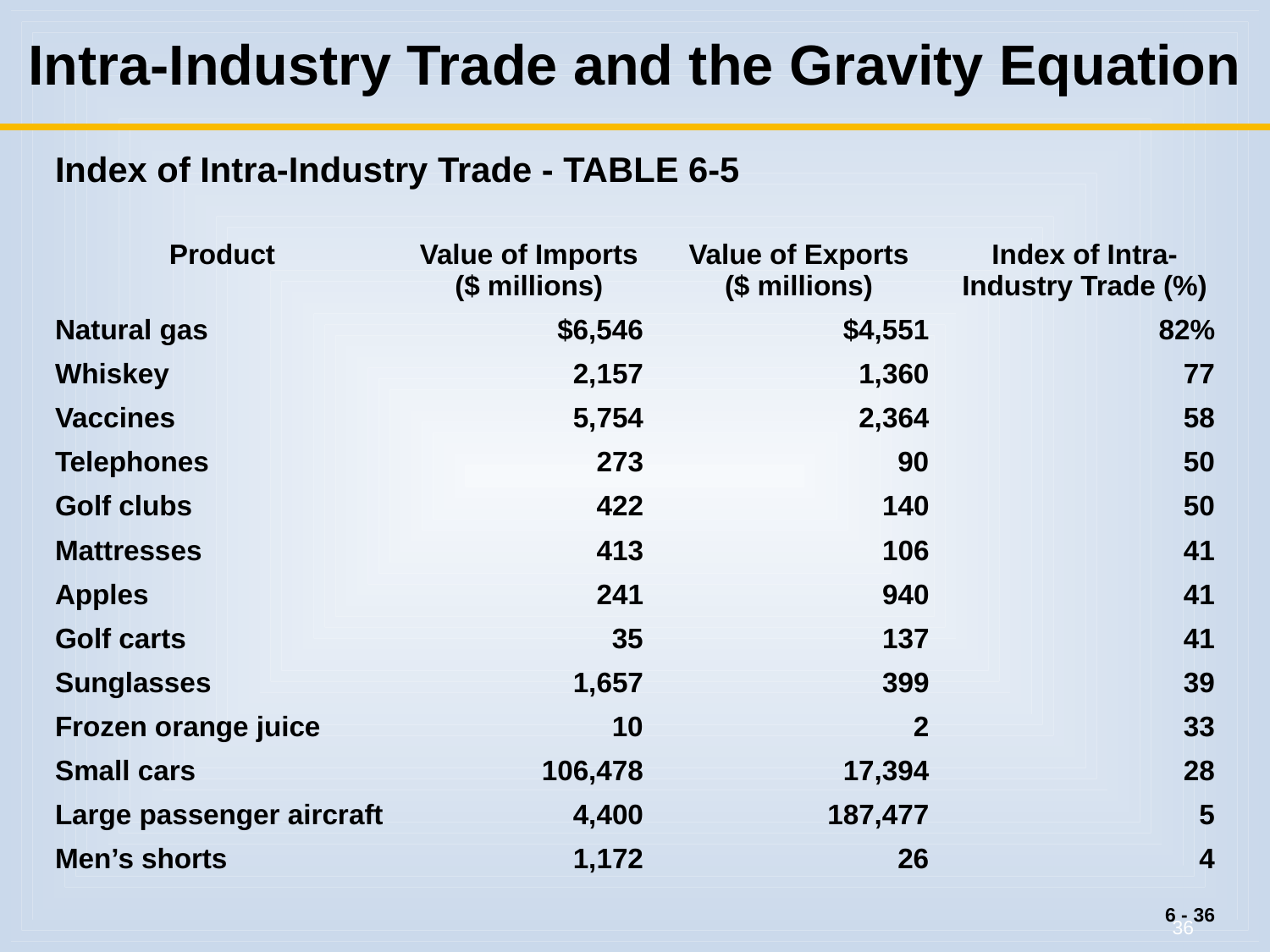

# Intra-Industry Trade and the Gravity Equation
Index of Intra-Industry Trade - TABLE 6-5
| Product | Value of Imports ($ millions) | Value of Exports ($ millions) | Index of Intra- Industry Trade (%) |
| --- | --- | --- | --- |
| Natural gas | $6,546 | $4,551 | 82% |
| Whiskey | 2,157 | 1,360 | 77 |
| Vaccines | 5,754 | 2,364 | 58 |
| Telephones | 273 | 90 | 50 |
| Golf clubs | 422 | 140 | 50 |
| Mattresses | 413 | 106 | 41 |
| Apples | 241 | 940 | 41 |
| Golf carts | 35 | 137 | 41 |
| Sunglasses | 1,657 | 399 | 39 |
| Frozen orange juice | 10 | 2 | 33 |
| Small cars | 106,478 | 17,394 | 28 |
| Large passenger aircraft | 4,400 | 187,477 | 5 |
| Men’s shorts | 1,172 | 26 | 4 |